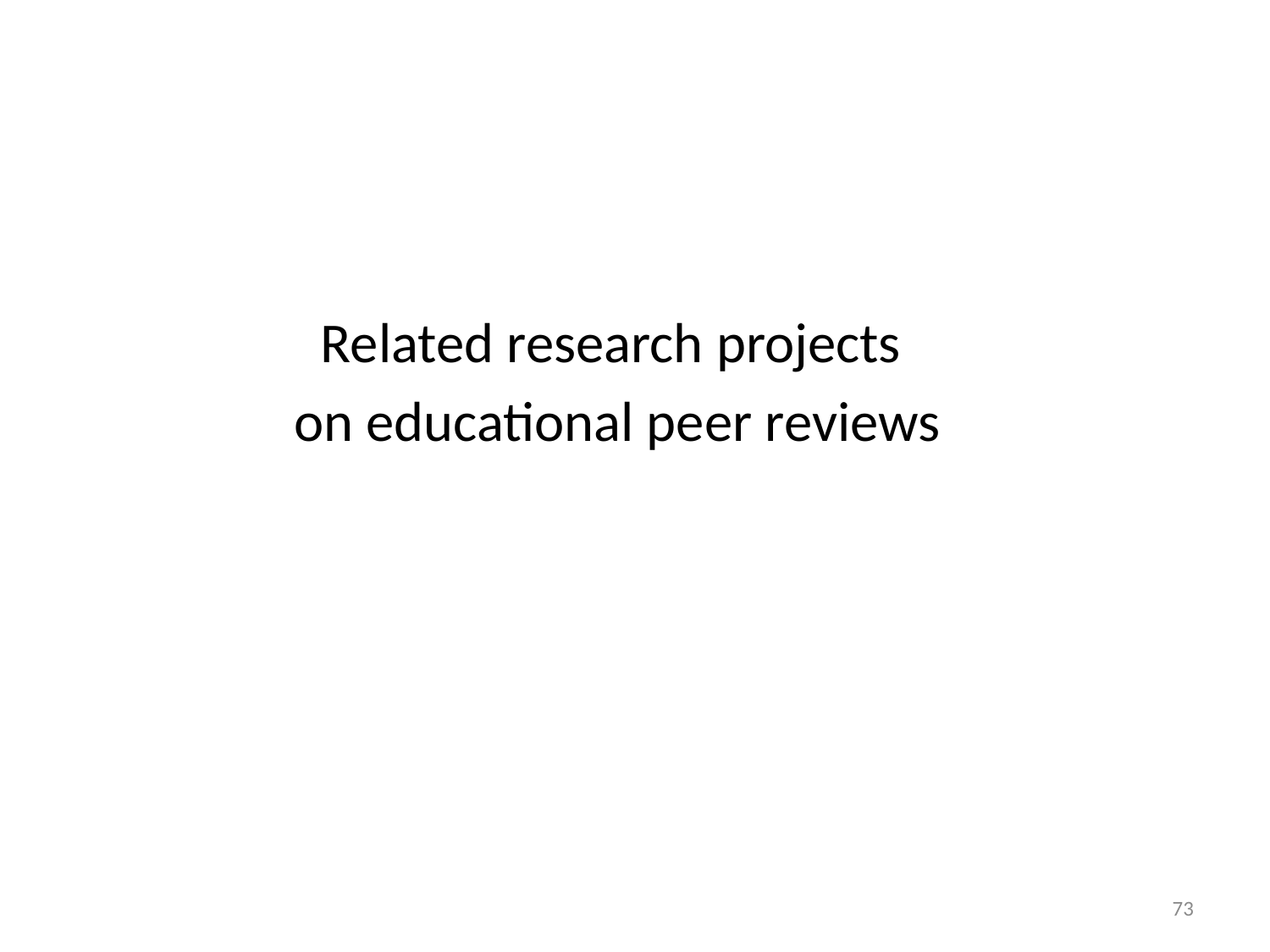

#
Related research projects
on educational peer reviews
73